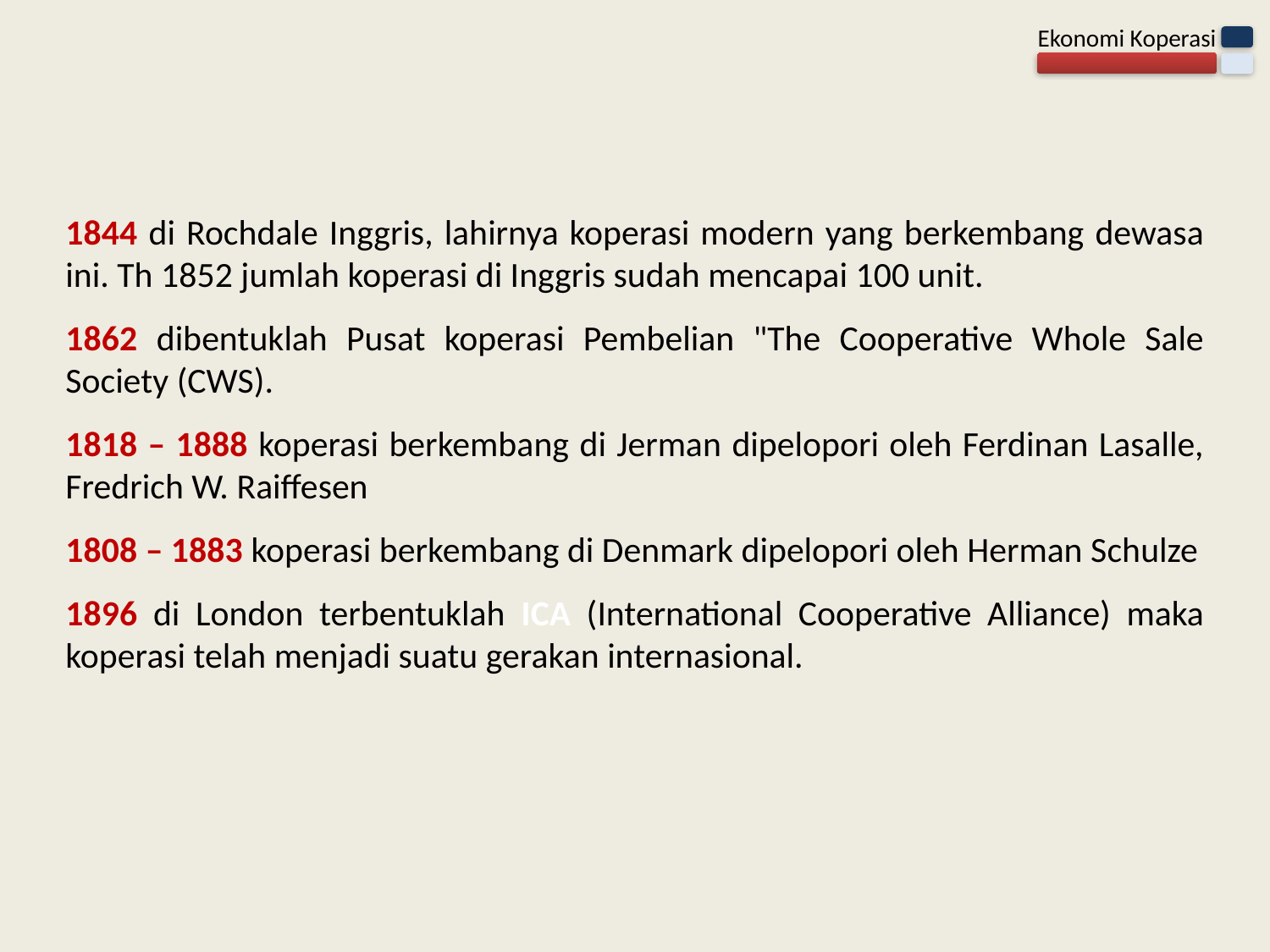

1844 di Rochdale Inggris, lahirnya koperasi modern yang berkembang dewasa ini. Th 1852 jumlah koperasi di Inggris sudah mencapai 100 unit.
1862 dibentuklah Pusat koperasi Pembelian "The Cooperative Whole Sale Society (CWS).
1818 – 1888 koperasi berkembang di Jerman dipelopori oleh Ferdinan Lasalle, Fredrich W. Raiffesen
1808 – 1883 koperasi berkembang di Denmark dipelopori oleh Herman Schulze
1896 di London terbentuklah ICA (International Cooperative Alliance) maka koperasi telah menjadi suatu gerakan internasional.